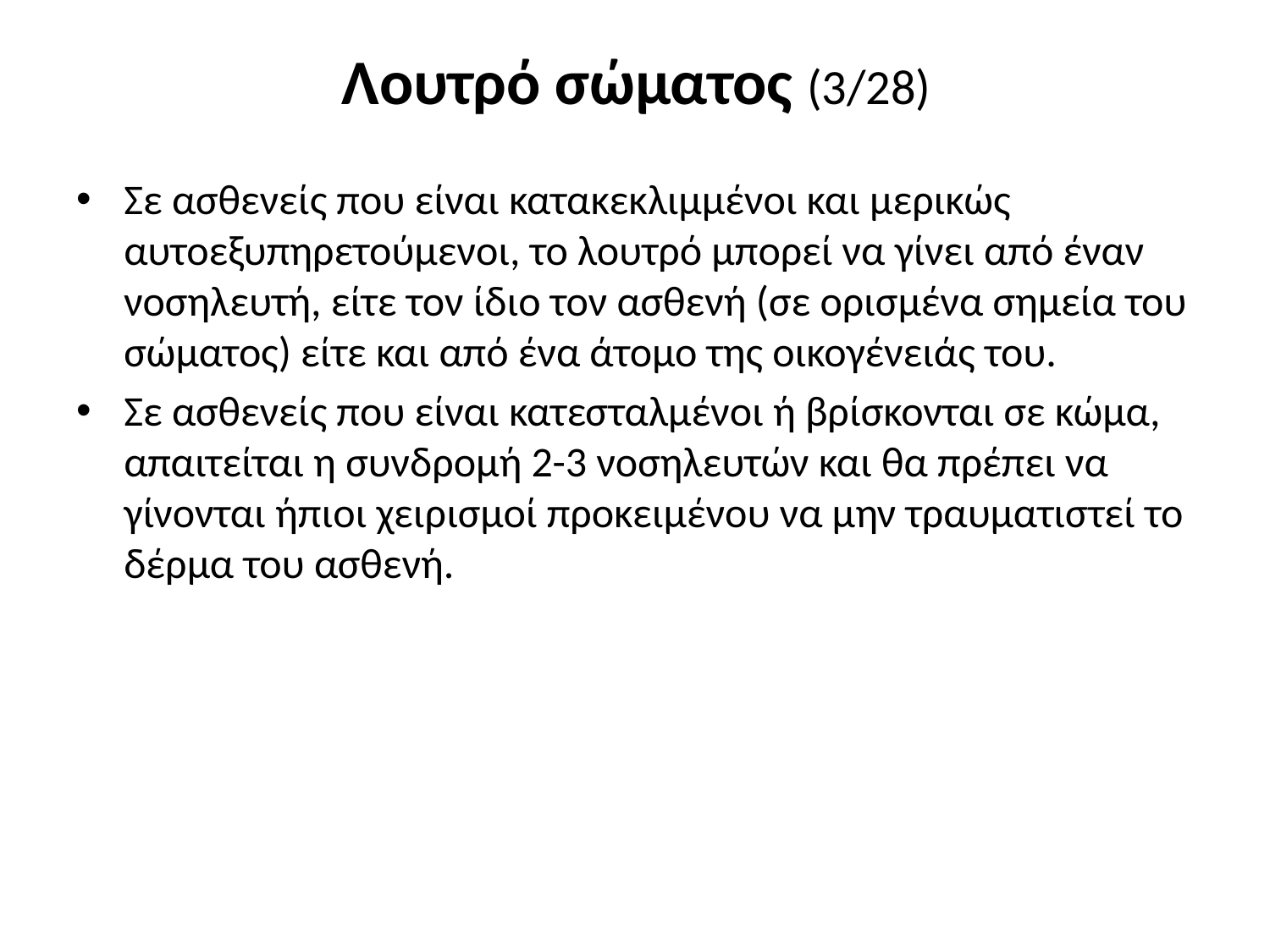

# Λουτρό σώματος (3/28)
Σε ασθενείς που είναι κατακεκλιμμένοι και μερικώς αυτοεξυπηρετούμενοι, το λουτρό μπορεί να γίνει από έναν νοσηλευτή, είτε τον ίδιο τον ασθενή (σε ορισμένα σημεία του σώματος) είτε και από ένα άτομο της οικογένειάς του.
Σε ασθενείς που είναι κατεσταλμένοι ή βρίσκονται σε κώμα, απαιτείται η συνδρομή 2-3 νοσηλευτών και θα πρέπει να γίνονται ήπιοι χειρισμοί προκειμένου να μην τραυματιστεί το δέρμα του ασθενή.